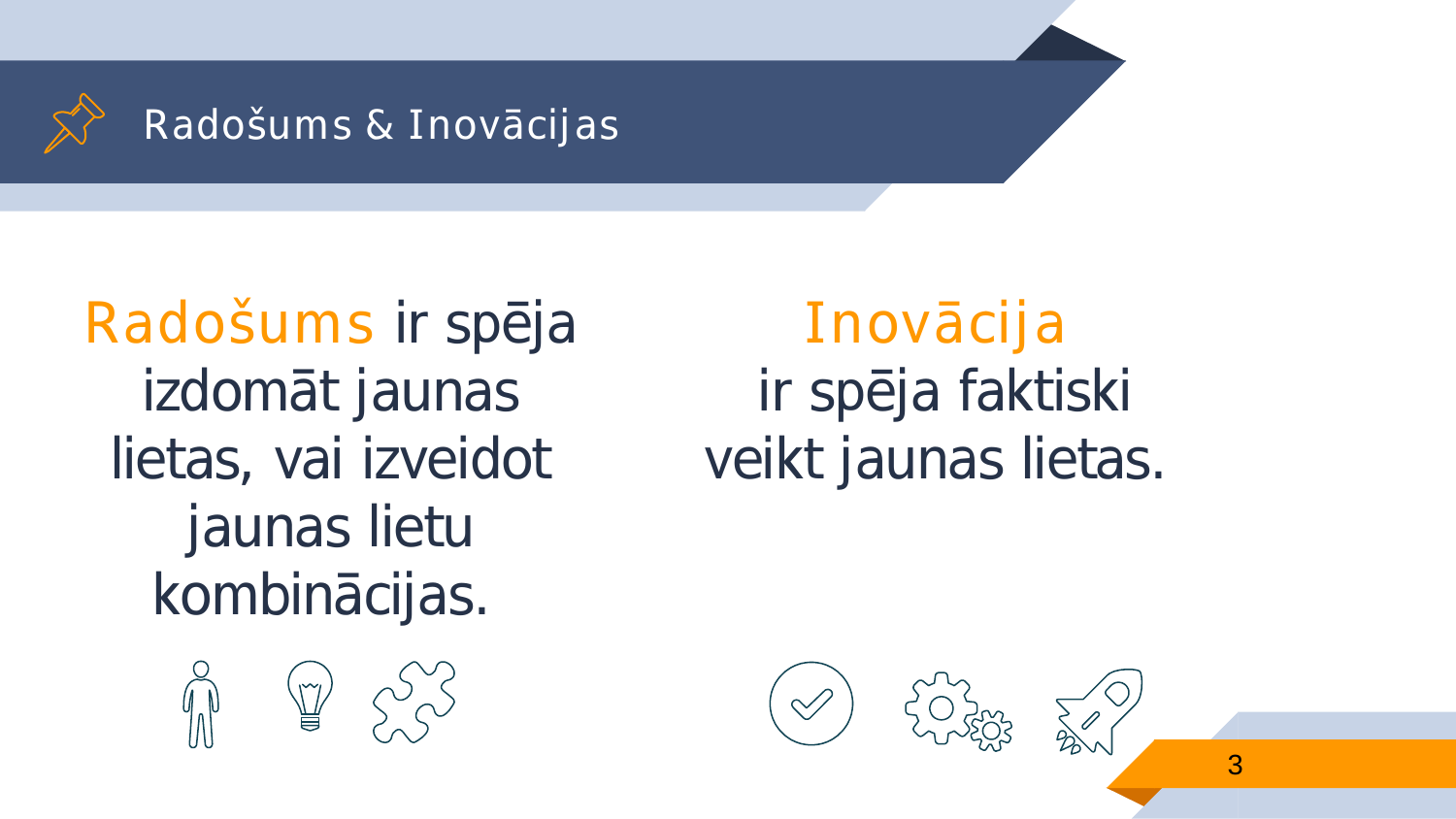

# Radošums & Inovācijas

Radošums ir spēja izdomāt jaunas lietas, vai izveidot jaunas lietu kombinācijas.
Inovācija
ir spēja faktiski veikt jaunas lietas.

3